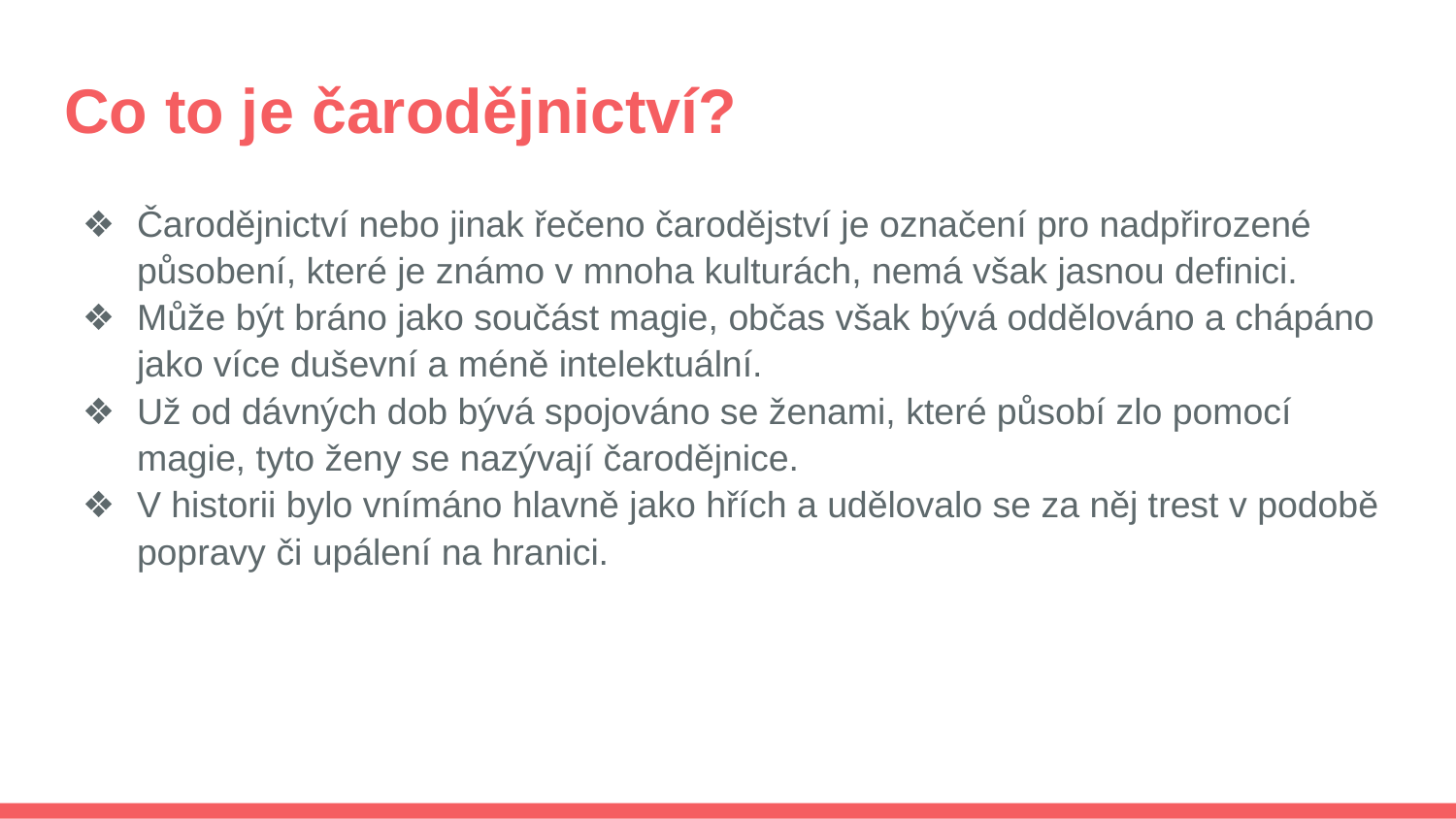

# Co to je čarodějnictví?
Čarodějnictví nebo jinak řečeno čarodějství je označení pro nadpřirozené působení, které je známo v mnoha kulturách, nemá však jasnou definici.
Může být bráno jako součást magie, občas však bývá oddělováno a chápáno jako více duševní a méně intelektuální.
Už od dávných dob bývá spojováno se ženami, které působí zlo pomocí magie, tyto ženy se nazývají čarodějnice.
V historii bylo vnímáno hlavně jako hřích a udělovalo se za něj trest v podobě popravy či upálení na hranici.